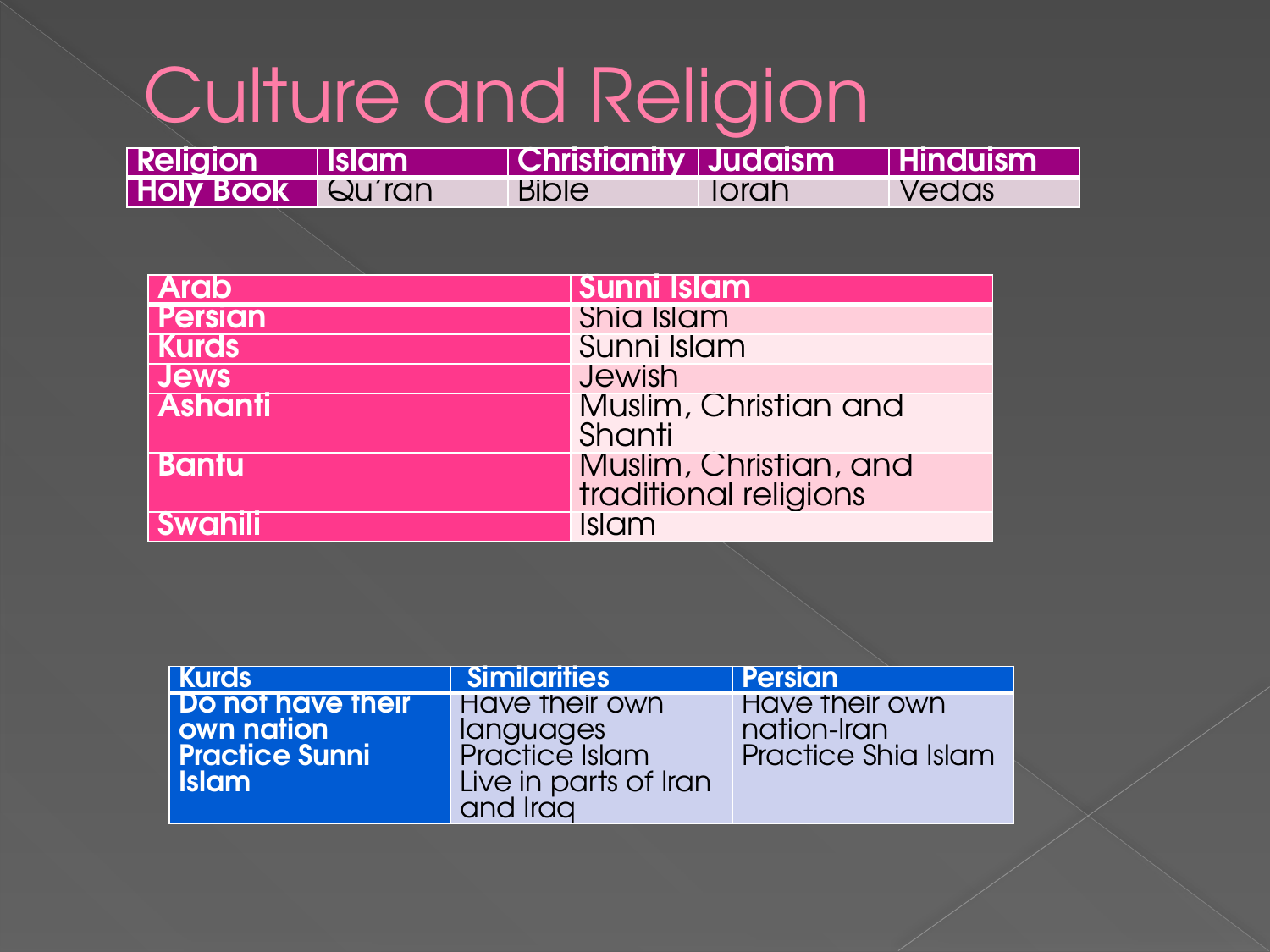

# Culture and Religion
| Religion | Islam | Christianity | Judaism | Hinduism |
| --- | --- | --- | --- | --- |
| Holy Book | Qu’ran | Bible | Torah | Vedas |
| Arab | Sunni Islam |
| --- | --- |
| Persian | Shia Islam |
| Kurds | Sunni Islam |
| Jews | Jewish |
| Ashanti | Muslim, Christian and Shanti |
| Bantu | Muslim, Christian, and traditional religions |
| Swahili | Islam |
| Kurds | Similarities | Persian |
| --- | --- | --- |
| Do not have their own nation Practice Sunni Islam | Have their own languages Practice Islam Live in parts of Iran and Iraq | Have their own nation-Iran Practice Shia Islam |